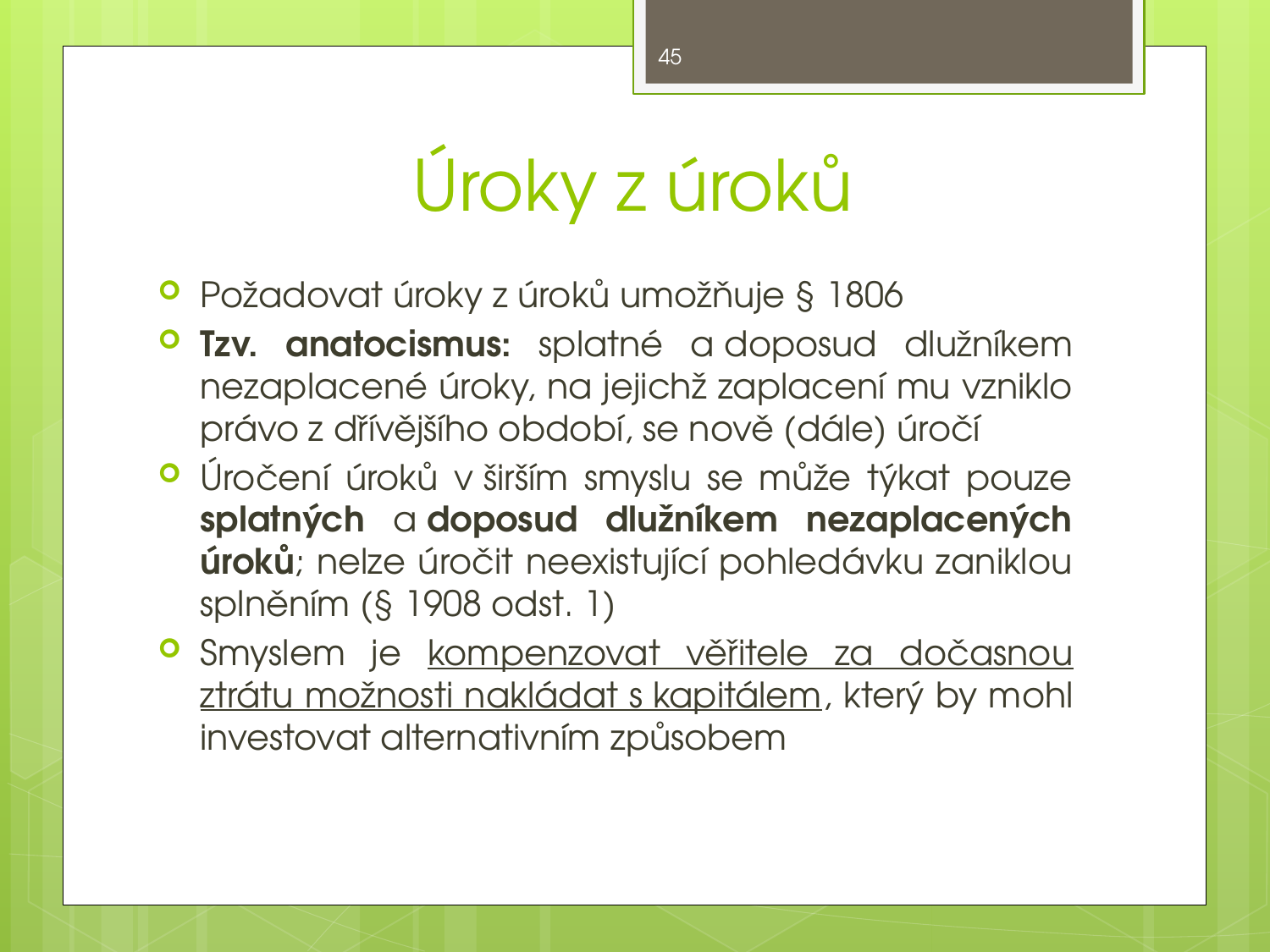

45
# Úroky z úroků
Požadovat úroky z úroků umožňuje § 1806
Tzv. anatocismus: splatné a doposud dlužníkem nezaplacené úroky, na jejichž zaplacení mu vzniklo právo z dřívějšího období, se nově (dále) úročí
Úročení úroků v širším smyslu se může týkat pouze splatných a doposud dlužníkem nezaplacených úroků; nelze úročit neexistující pohledávku zaniklou splněním (§ 1908 odst. 1)
Smyslem je kompenzovat věřitele za dočasnou ztrátu možnosti nakládat s kapitálem, který by mohl investovat alternativním způsobem